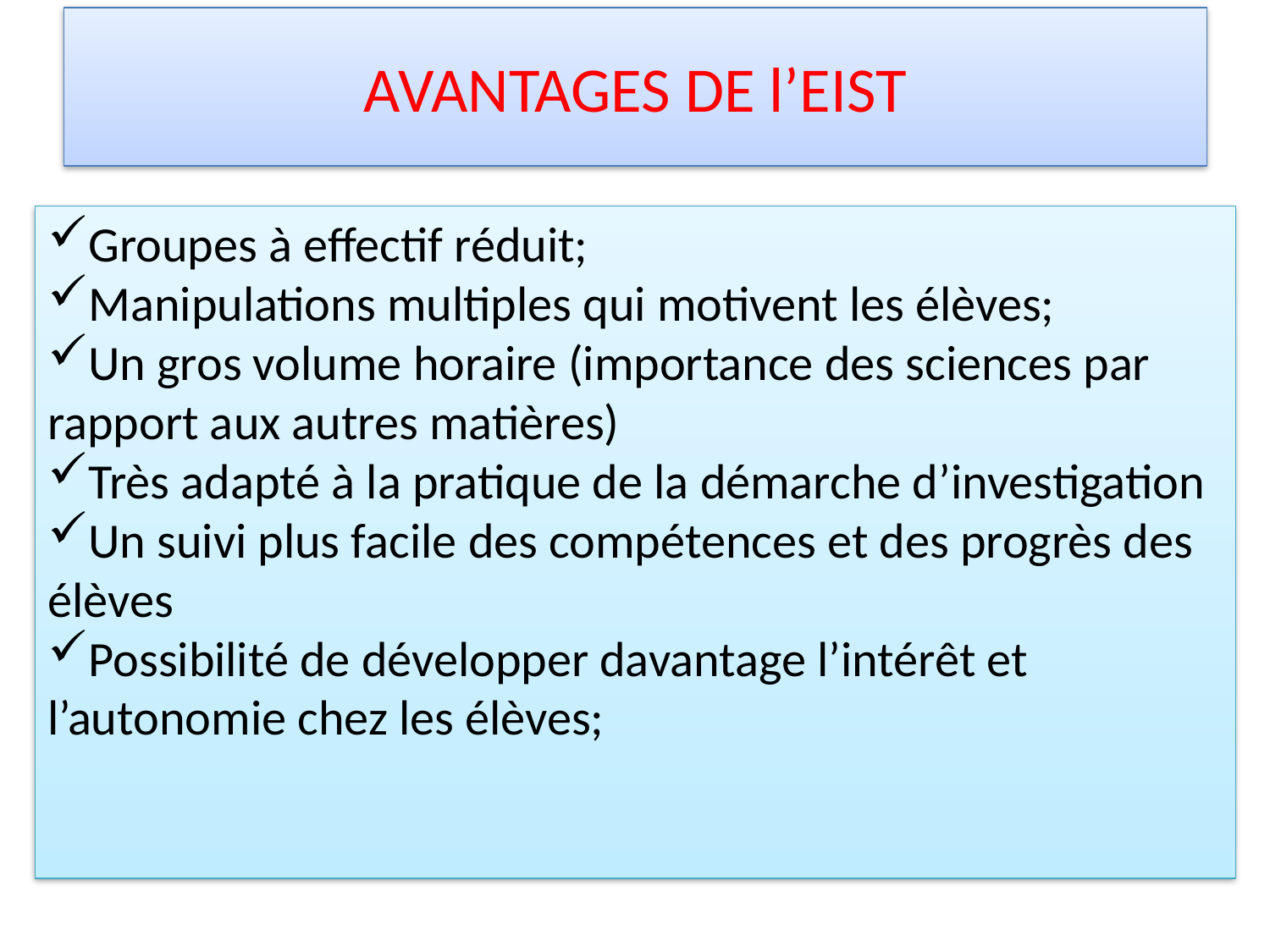

# AVANTAGES DE l’EIST
Groupes à effectif réduit;
Manipulations multiples qui motivent les élèves;
Un gros volume horaire (importance des sciences par rapport aux autres matières)
Très adapté à la pratique de la démarche d’investigation
Un suivi plus facile des compétences et des progrès des élèves
Possibilité de développer davantage l’intérêt et l’autonomie chez les élèves;